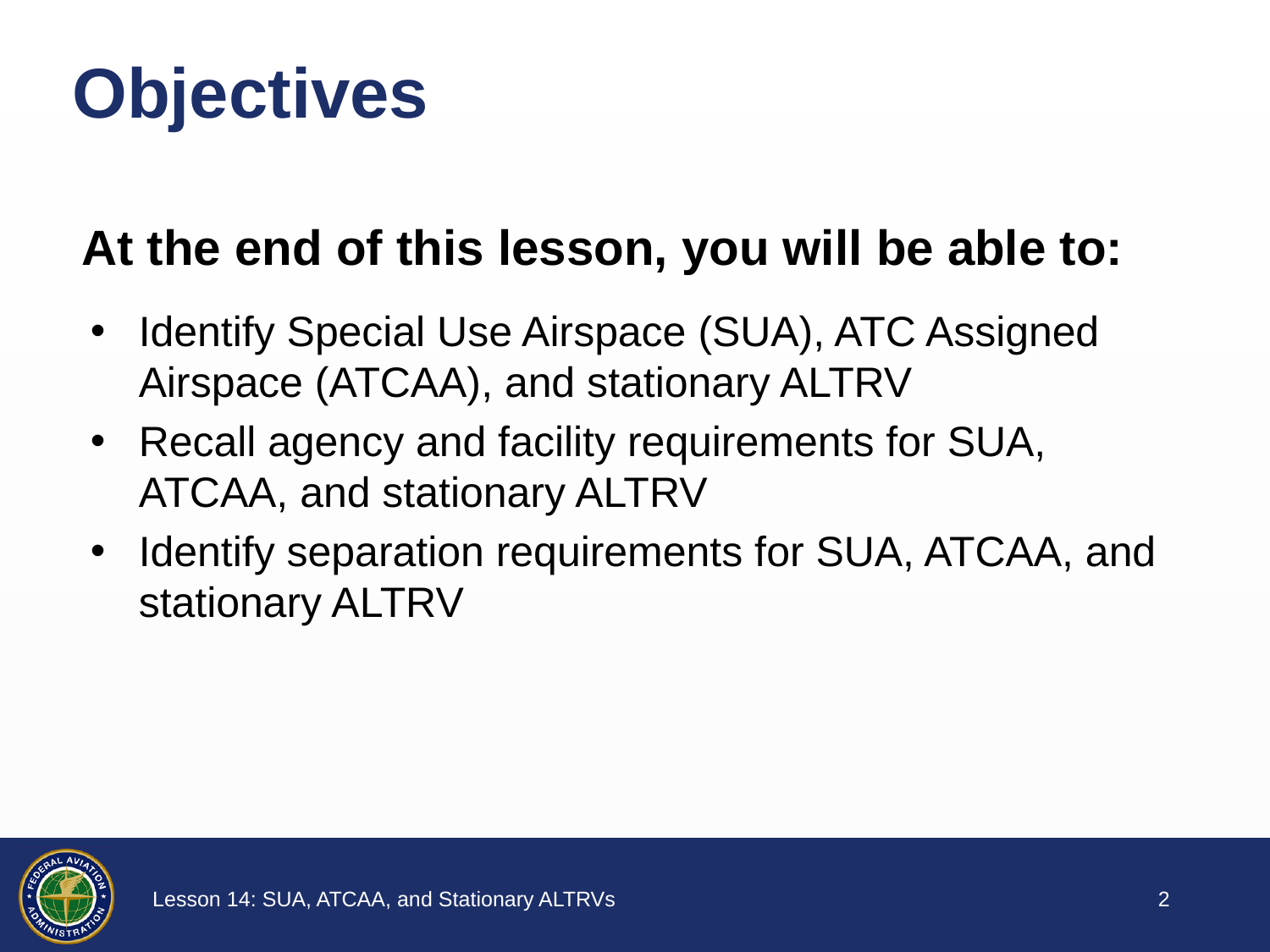

# Objectives
At the end of this lesson, you will be able to:
Identify Special Use Airspace (SUA), ATC Assigned Airspace (ATCAA), and stationary ALTRV
Recall agency and facility requirements for SUA, ATCAA, and stationary ALTRV
Identify separation requirements for SUA, ATCAA, and stationary ALTRV
2